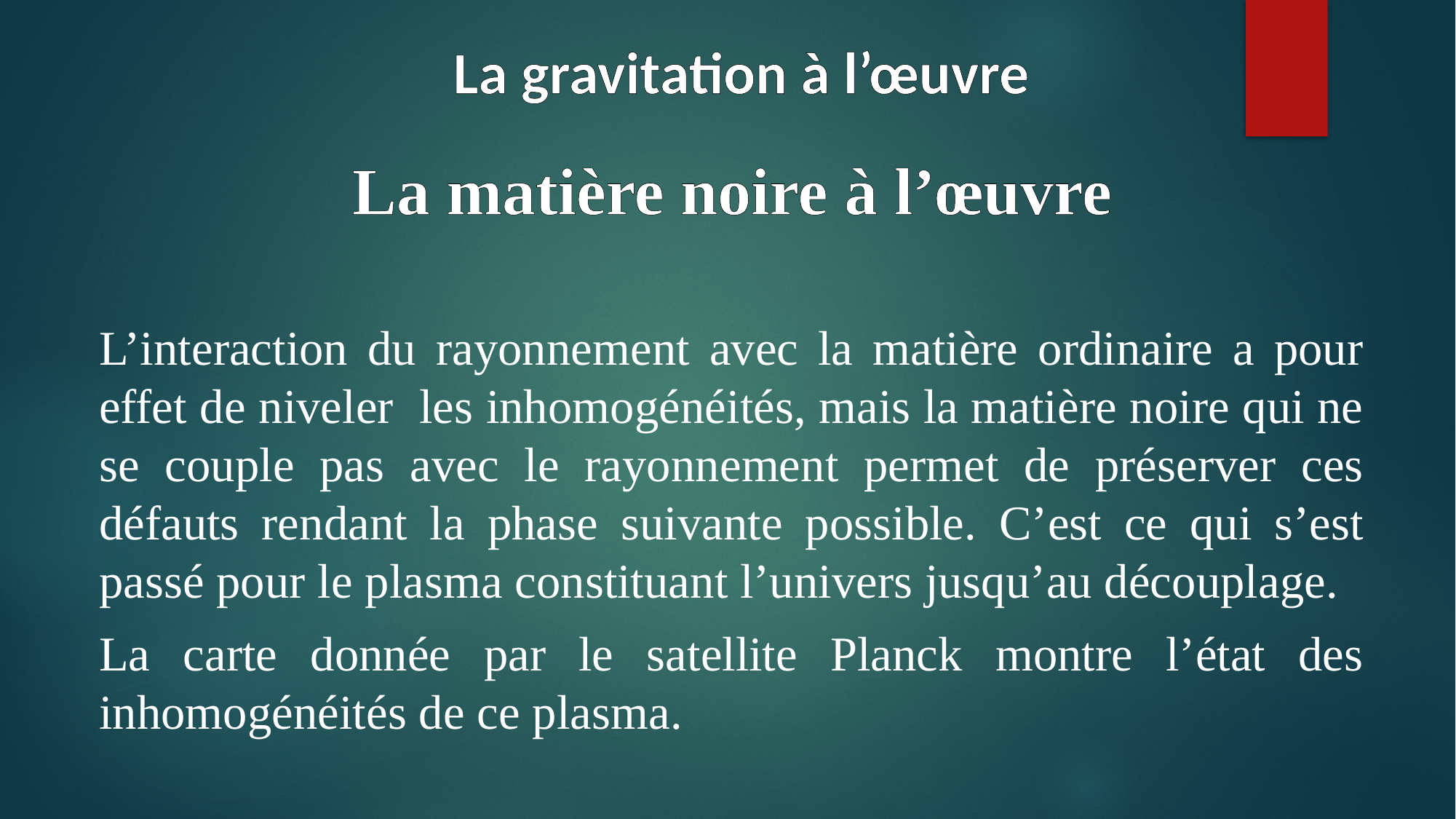

# La gravitation à l’œuvre
La matière noire à l’œuvre

L’interaction du rayonnement avec la matière ordinaire a pour effet de niveler  les inhomogénéités, mais la matière noire qui ne se couple pas avec le rayonnement permet de préserver ces défauts rendant la phase suivante possible. C’est ce qui s’est passé pour le plasma constituant l’univers jusqu’au découplage.
La carte donnée par le satellite Planck montre l’état des inhomogénéités de ce plasma.